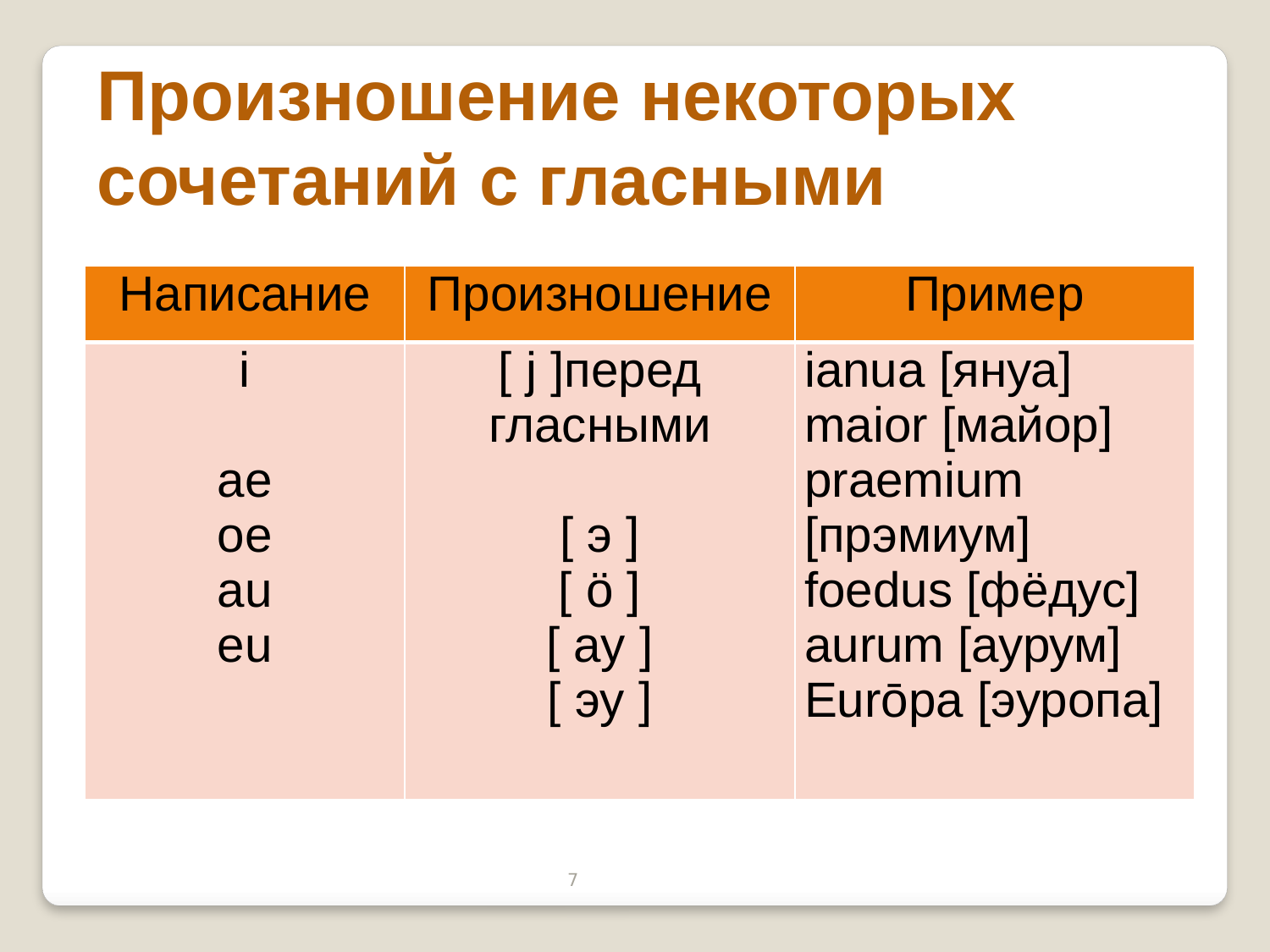

Произношение некоторых сочетаний с гласными

| Написание | Произношение | Пример |
| --- | --- | --- |
| i   ae oe au eu | [ j ]перед гласными   [ э ] [ ö ] [ ау ] [ эу ] | ianua [януа] maior [майор] praemium [прэмиум] foedus [фёдус] aurum [аурум] Eurōpa [эуропа] |
7